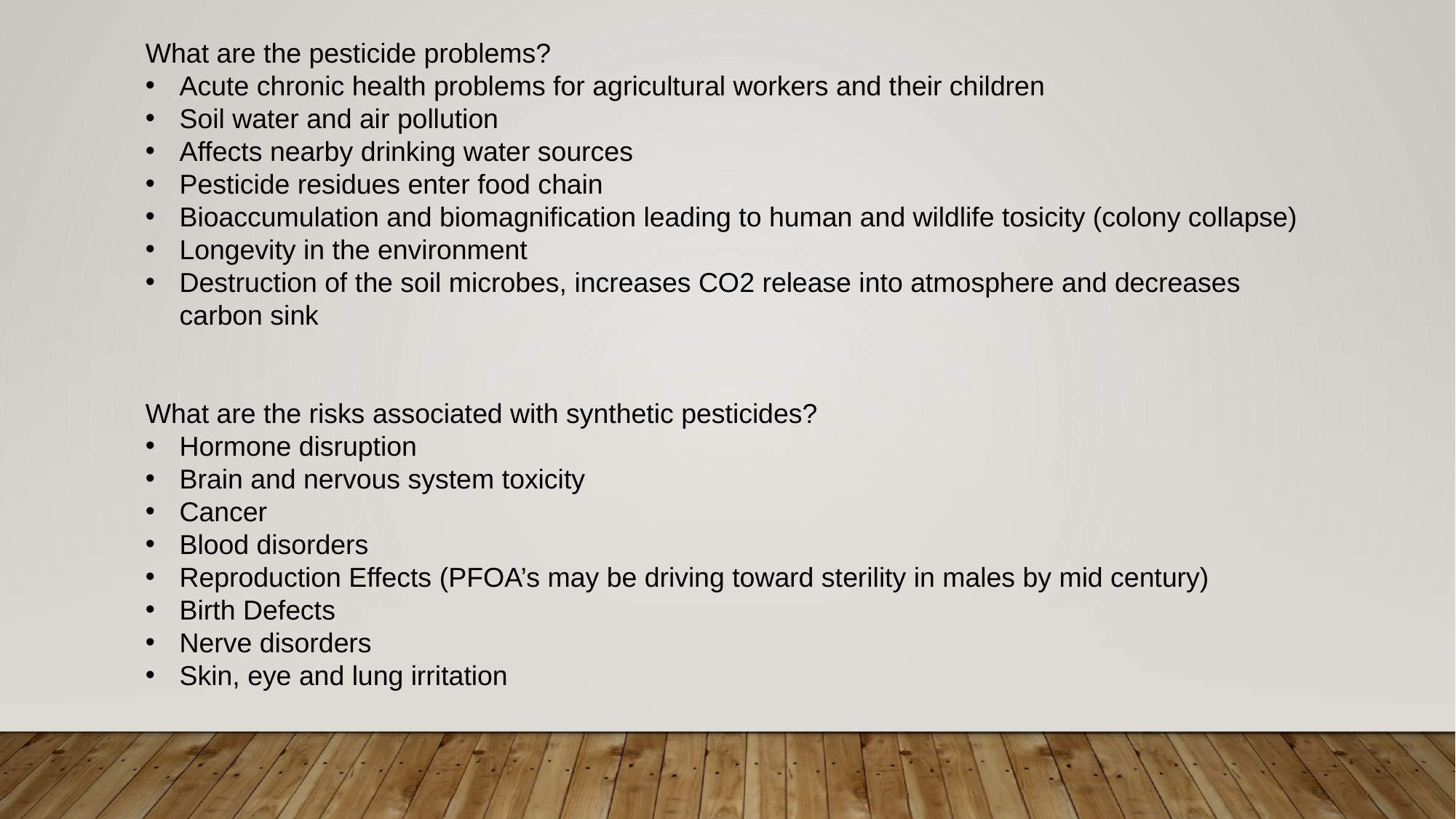

What are the pesticide problems?
Acute chronic health problems for agricultural workers and their children
Soil water and air pollution
Affects nearby drinking water sources
Pesticide residues enter food chain
Bioaccumulation and biomagnification leading to human and wildlife tosicity (colony collapse)
Longevity in the environment
Destruction of the soil microbes, increases CO2 release into atmosphere and decreases carbon sink

What are the risks associated with synthetic pesticides?
Hormone disruption
Brain and nervous system toxicity
Cancer
Blood disorders
Reproduction Effects (PFOA’s may be driving toward sterility in males by mid century)
Birth Defects
Nerve disorders
Skin, eye and lung irritation